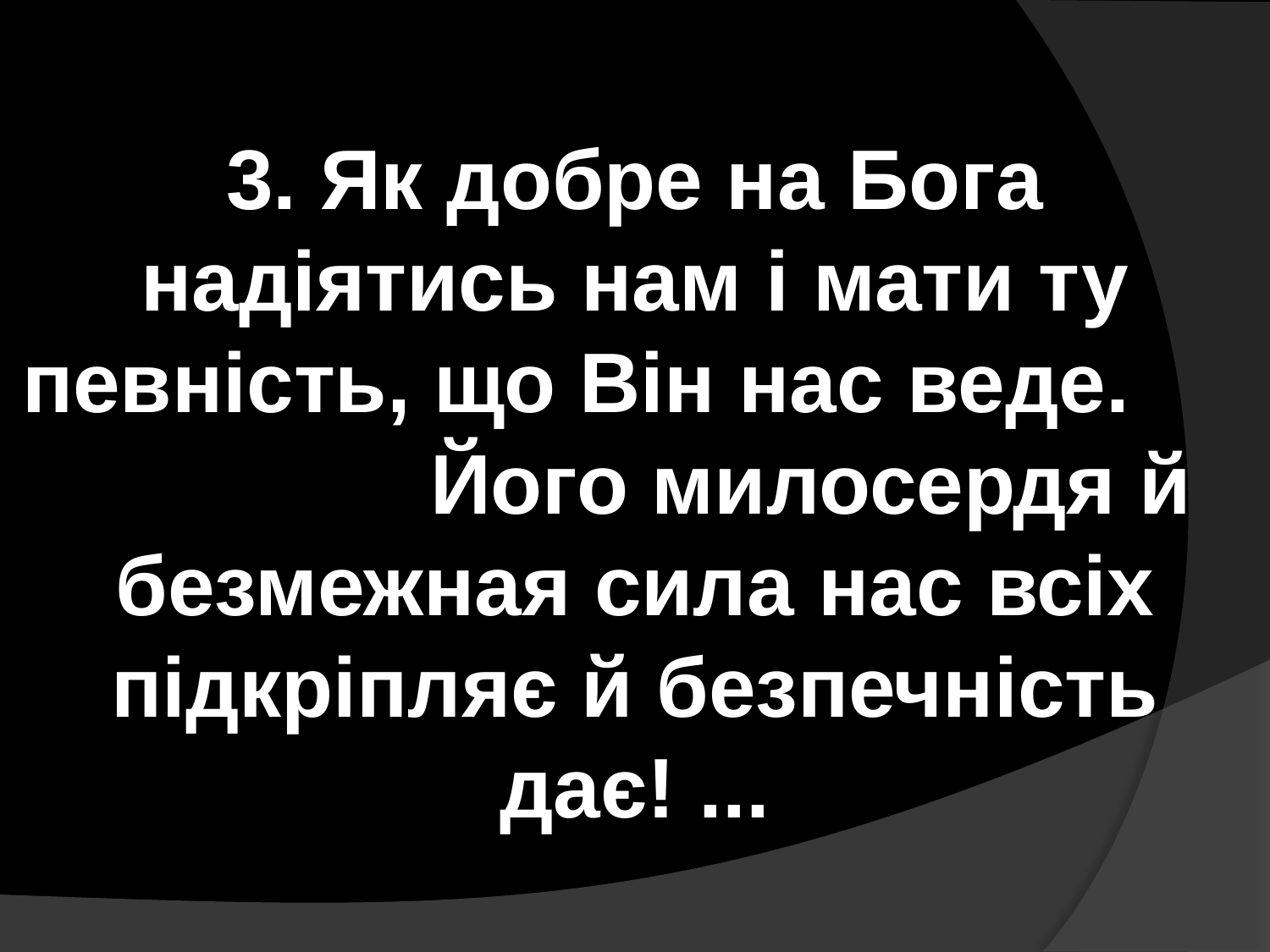

3. Як добре на Бога надіятись нам і мати ту певність, що Він нас веде.                     Його милосердя й безмежная сила нас всіх підкріпляє й безпечність дає! ...